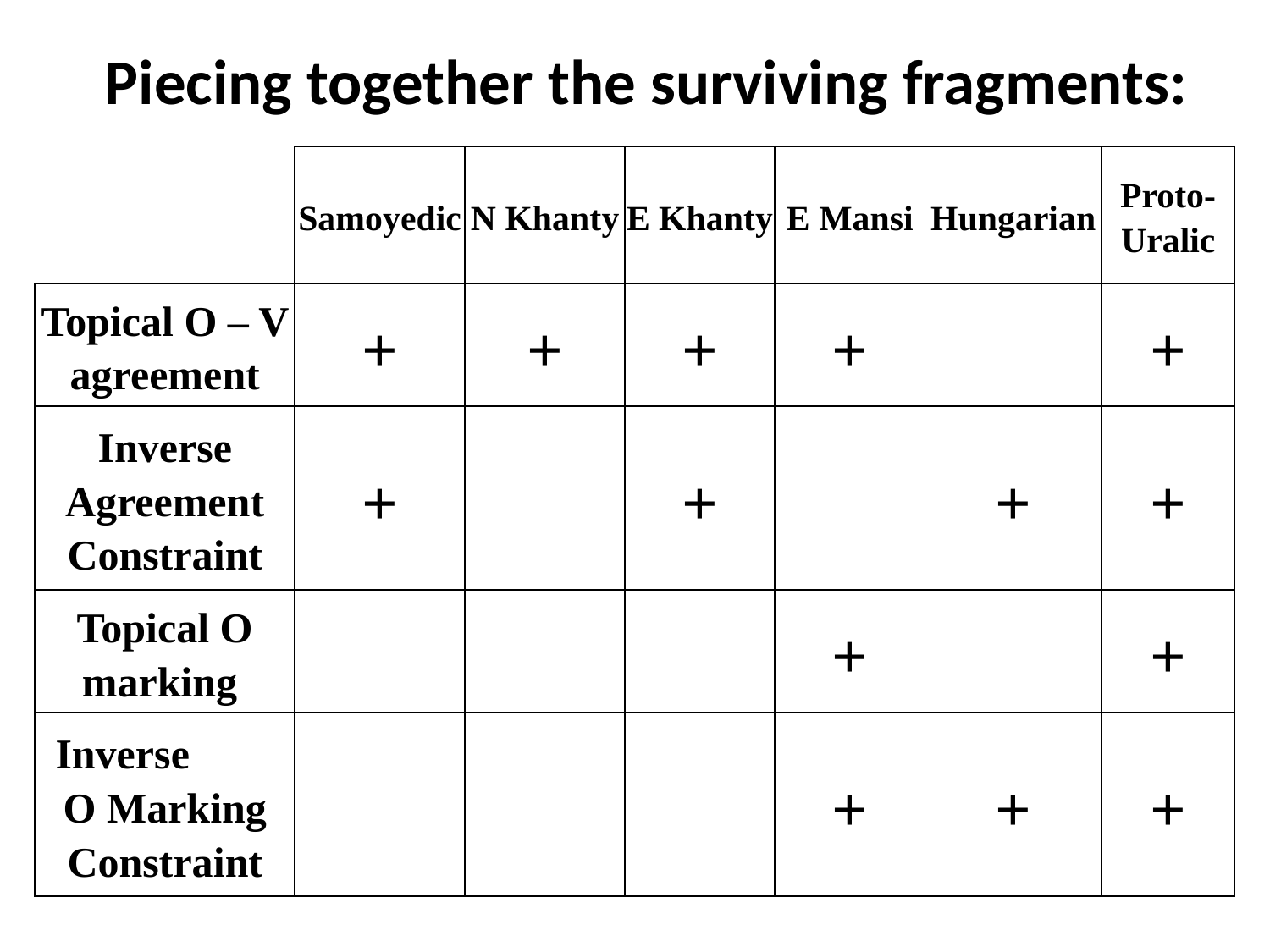

# Piecing together the surviving fragments:
|  | Samoyedic | N Khanty | E Khanty | E Mansi | Hungarian | Proto-Uralic |
| --- | --- | --- | --- | --- | --- | --- |
| Topical O – V agreement | + | + | + | + |  | + |
| Inverse Agreement Constraint | + |  | + |  | + | + |
| Topical O marking |  |  |  | + |  | + |
| Inverse O Marking Constraint |  |  |  | + | + | + |